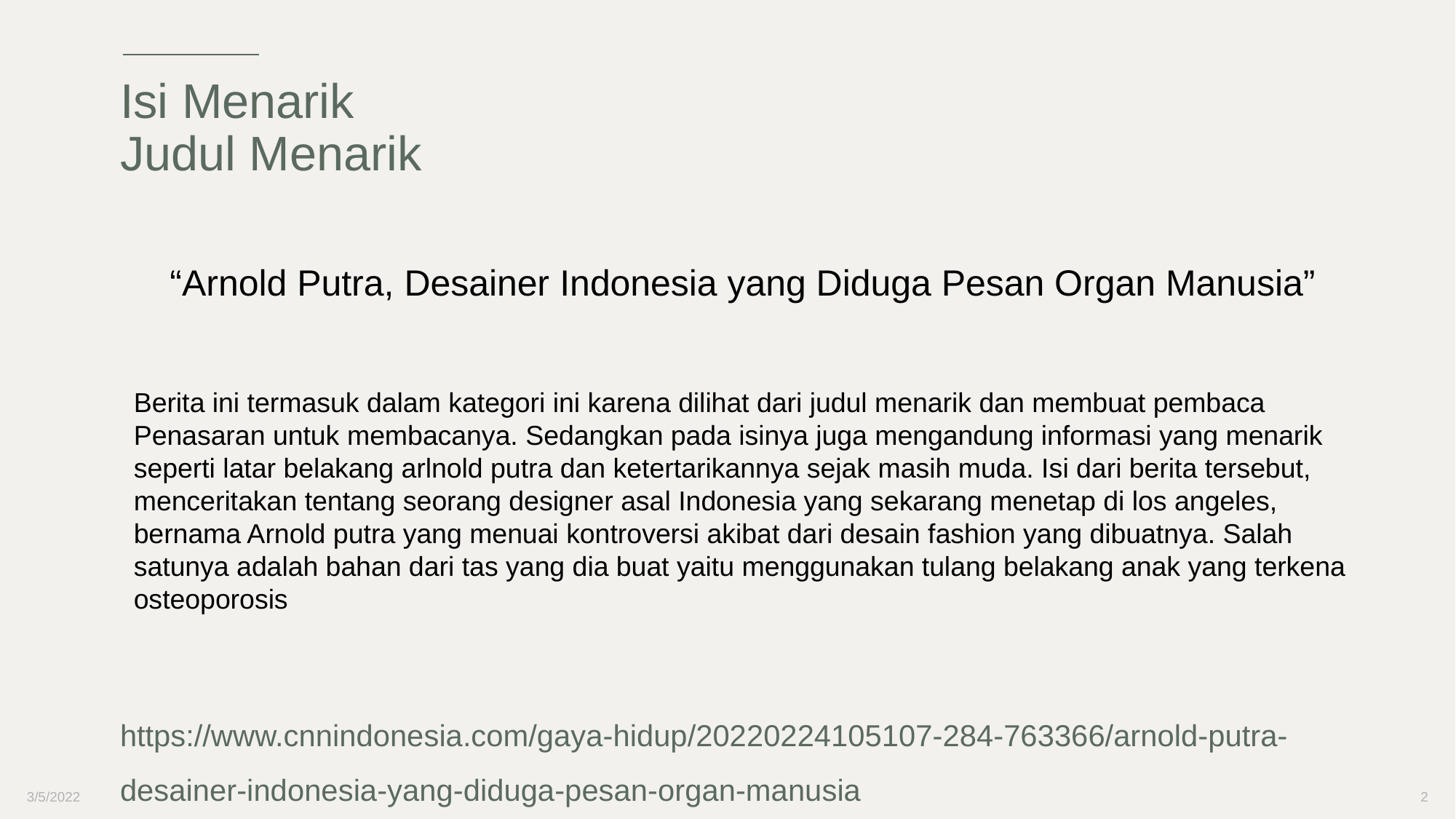

# Isi Menarik Judul Menarik
“Arnold Putra, Desainer Indonesia yang Diduga Pesan Organ Manusia”

Berita ini termasuk dalam kategori ini karena dilihat dari judul menarik dan membuat pembaca  Penasaran untuk membacanya. Sedangkan pada isinya juga mengandung informasi yang menarik seperti latar belakang arlnold putra dan ketertarikannya sejak masih muda. Isi dari berita tersebut, menceritakan tentang seorang designer asal Indonesia yang sekarang menetap di los angeles, bernama Arnold putra yang menuai kontroversi akibat dari desain fashion yang dibuatnya. Salah satunya adalah bahan dari tas yang dia buat yaitu menggunakan tulang belakang anak yang terkena osteoporosis
https://www.cnnindonesia.com/gaya-hidup/20220224105107-284-763366/arnold-putra-desainer-indonesia-yang-diduga-pesan-organ-manusia
3/5/2022
2